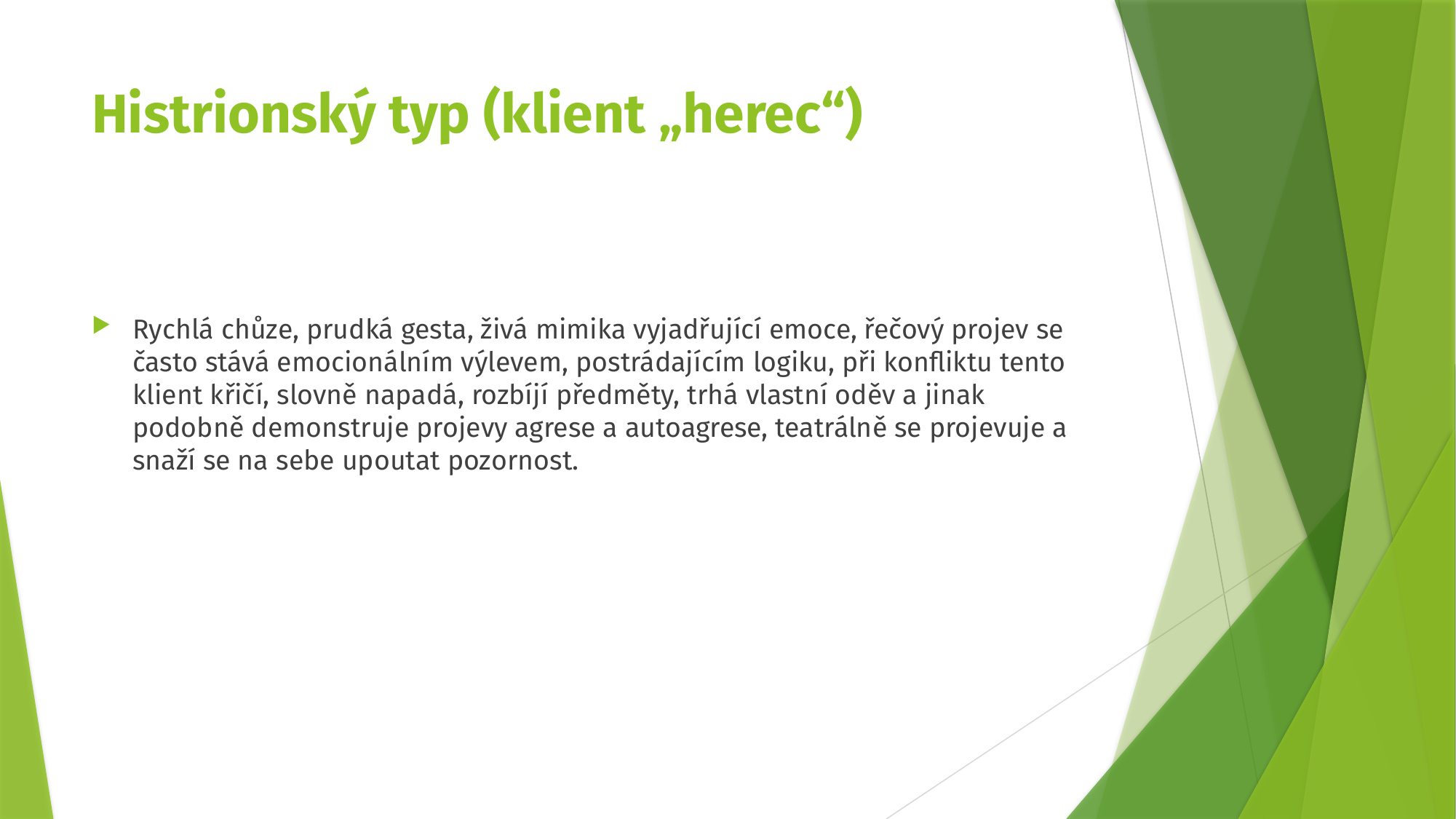

# Histrionský typ (klient „herec“)

Rychlá chůze, prudká gesta, živá mimika vyjadřující emoce, řečový projev se často stává emocionálním výlevem, postrádajícím logiku, při konfliktu tento klient křičí, slovně napadá, rozbíjí předměty, trhá vlastní oděv a jinak podobně demonstruje projevy agrese a autoagrese, teatrálně se projevuje a snaží se na sebe upoutat pozornost.